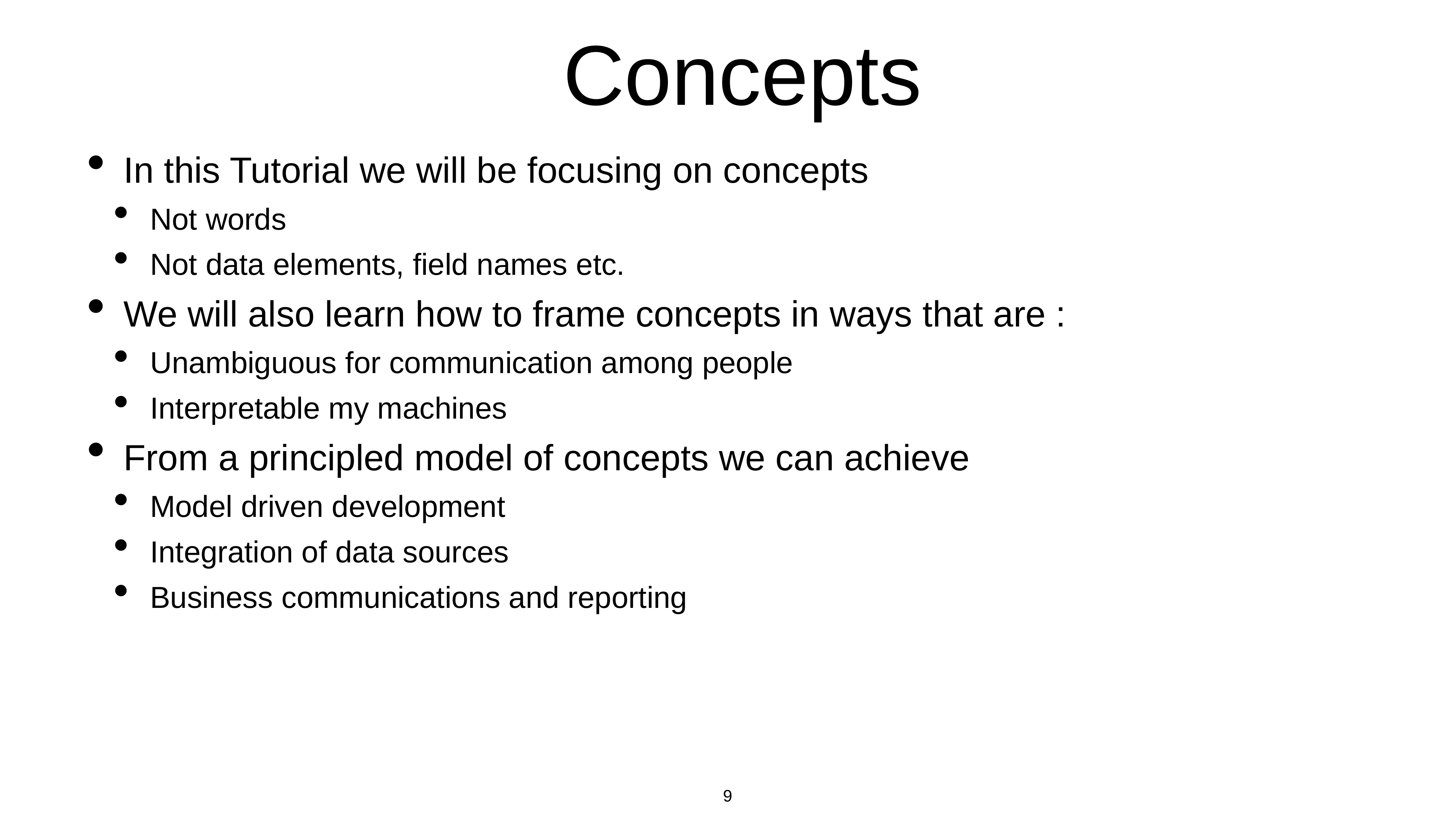

# Concepts
In this Tutorial we will be focusing on concepts
Not words
Not data elements, field names etc.
We will also learn how to frame concepts in ways that are :
Unambiguous for communication among people
Interpretable my machines
From a principled model of concepts we can achieve
Model driven development
Integration of data sources
Business communications and reporting
9